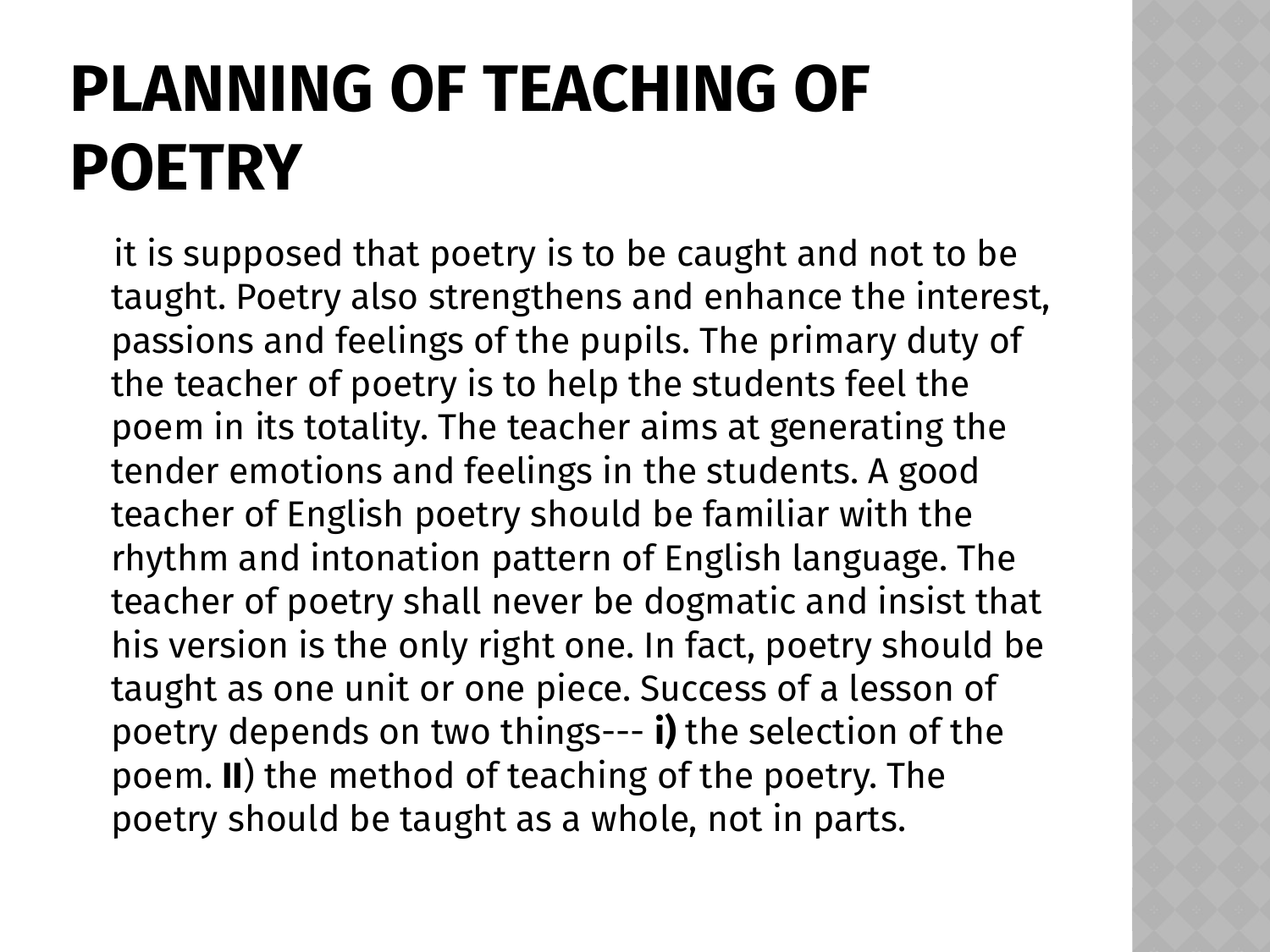

# Planning of teaching of poetry
    it is supposed that poetry is to be caught and not to be taught. Poetry also strengthens and enhance the interest, passions and feelings of the pupils. The primary duty of the teacher of poetry is to help the students feel the poem in its totality. The teacher aims at generating the tender emotions and feelings in the students. A good teacher of English poetry should be familiar with the rhythm and intonation pattern of English language. The teacher of poetry shall never be dogmatic and insist that his version is the only right one. In fact, poetry should be taught as one unit or one piece. Success of a lesson of poetry depends on two things--- i) the selection of the poem. II) the method of teaching of the poetry. The poetry should be taught as a whole, not in parts.